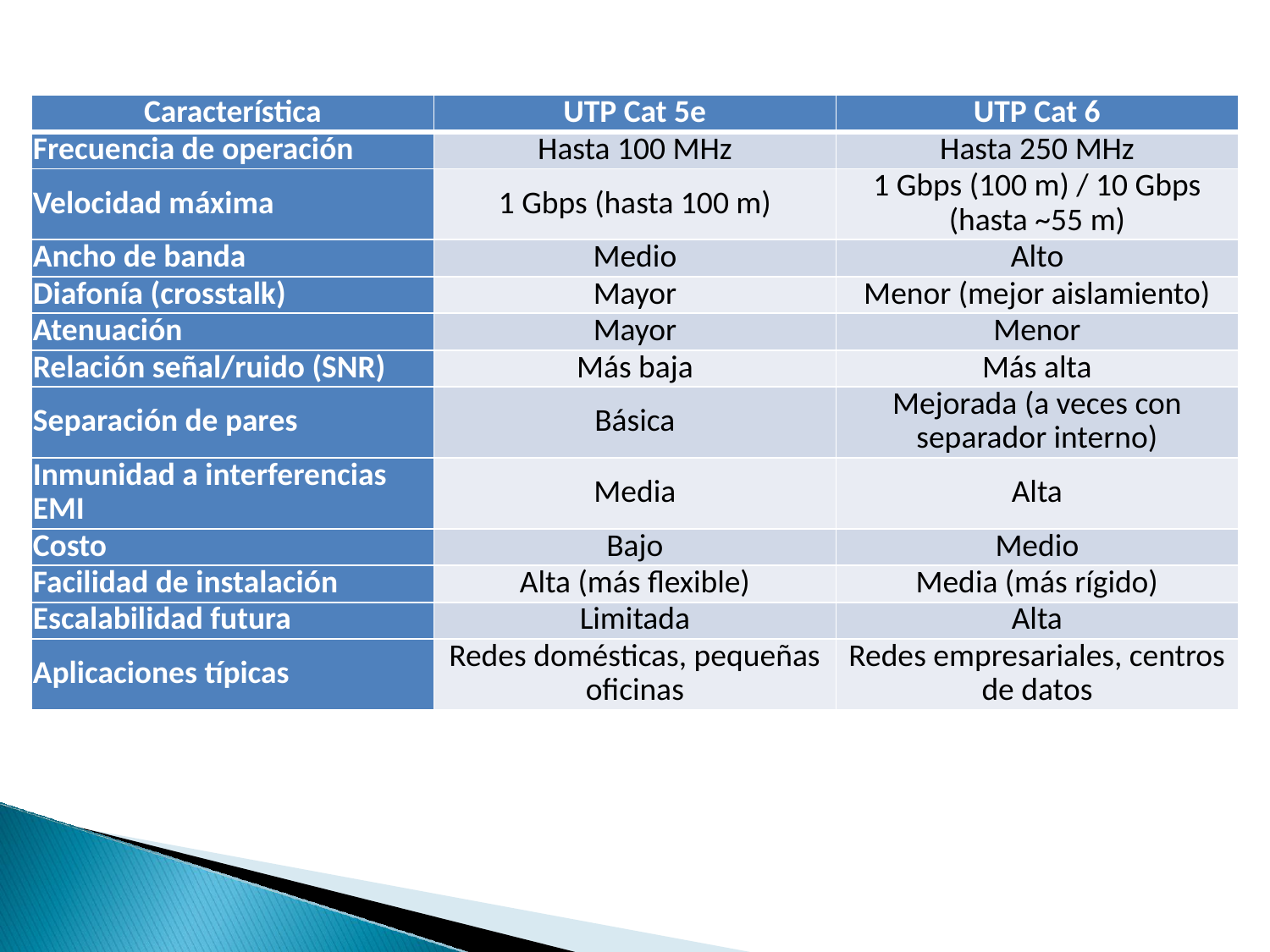

| Característica | UTP Cat 5e | UTP Cat 6 |
| --- | --- | --- |
| Frecuencia de operación | Hasta 100 MHz | Hasta 250 MHz |
| Velocidad máxima | 1 Gbps (hasta 100 m) | 1 Gbps (100 m) / 10 Gbps (hasta ~55 m) |
| Ancho de banda | Medio | Alto |
| Diafonía (crosstalk) | Mayor | Menor (mejor aislamiento) |
| Atenuación | Mayor | Menor |
| Relación señal/ruido (SNR) | Más baja | Más alta |
| Separación de pares | Básica | Mejorada (a veces con separador interno) |
| Inmunidad a interferencias EMI | Media | Alta |
| Costo | Bajo | Medio |
| Facilidad de instalación | Alta (más flexible) | Media (más rígido) |
| Escalabilidad futura | Limitada | Alta |
| Aplicaciones típicas | Redes domésticas, pequeñas oficinas | Redes empresariales, centros de datos |